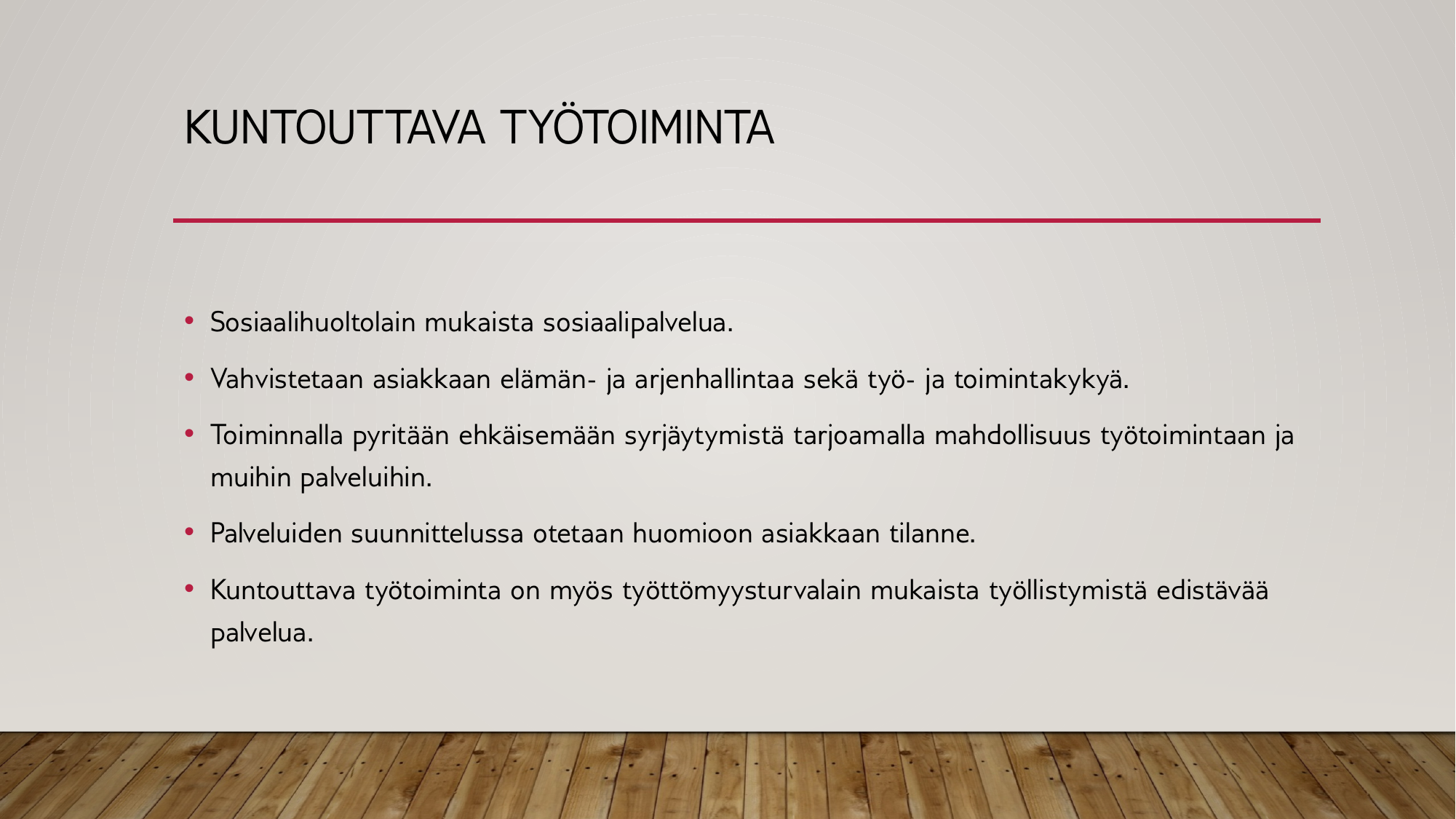

# Kuntouttava työtoiminta

Sosiaalihuoltolain mukaista sosiaalipalvelua.
Vahvistetaan asiakkaan elämän- ja arjenhallintaa sekä työ- ja toimintakykyä.
Toiminnalla pyritään ehkäisemään syrjäytymistä tarjoamalla mahdollisuus työtoimintaan ja muihin palveluihin.
Palveluiden suunnittelussa otetaan huomioon asiakkaan tilanne.
Kuntouttava työtoiminta on myös työttömyysturvalain mukaista työllistymistä edistävää palvelua.